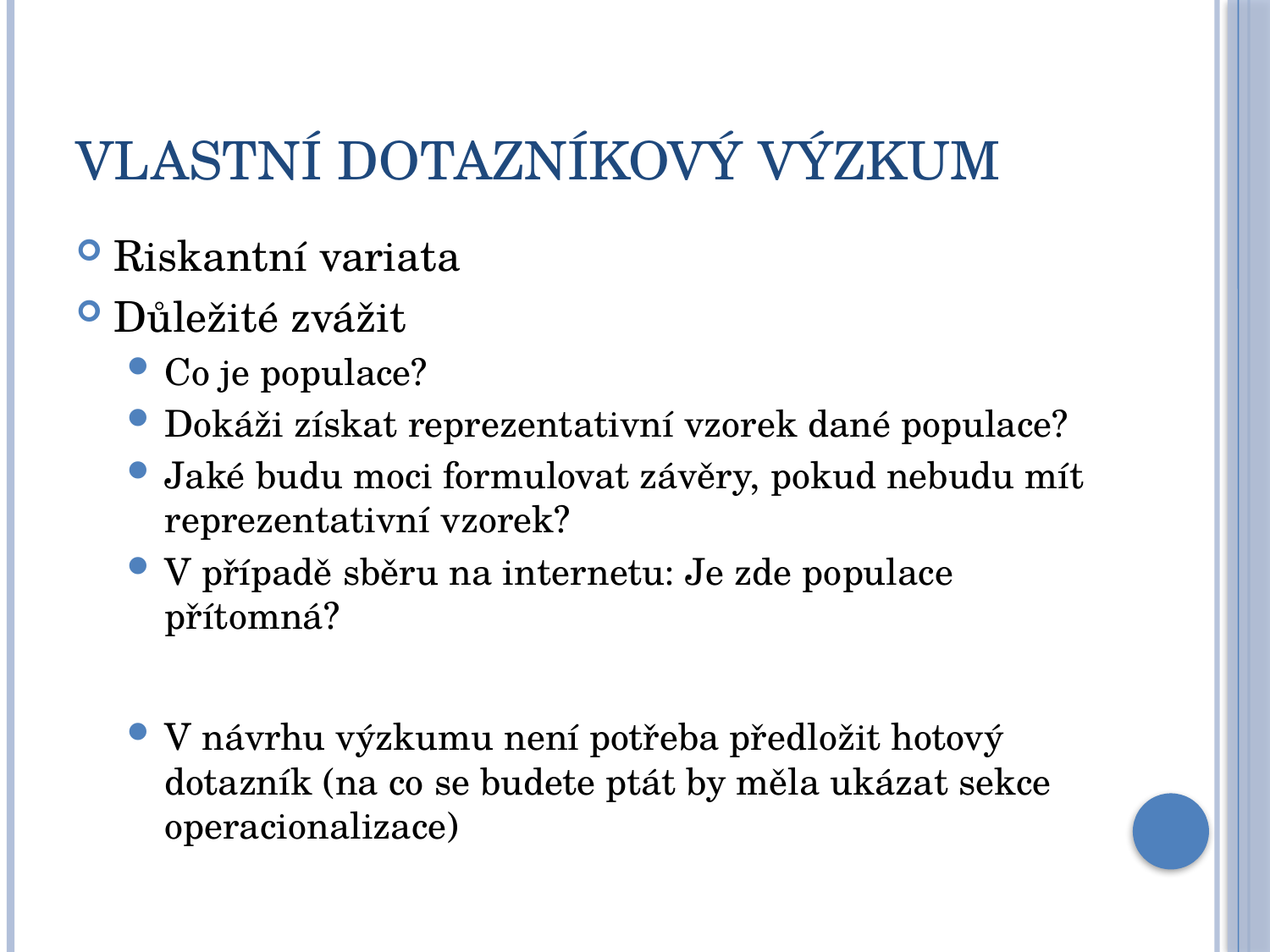

# Vlastní dotazníkový výzkum
Riskantní variata
Důležité zvážit
Co je populace?
Dokáži získat reprezentativní vzorek dané populace?
Jaké budu moci formulovat závěry, pokud nebudu mít reprezentativní vzorek?
V případě sběru na internetu: Je zde populace přítomná?

V návrhu výzkumu není potřeba předložit hotový dotazník (na co se budete ptát by měla ukázat sekce operacionalizace)